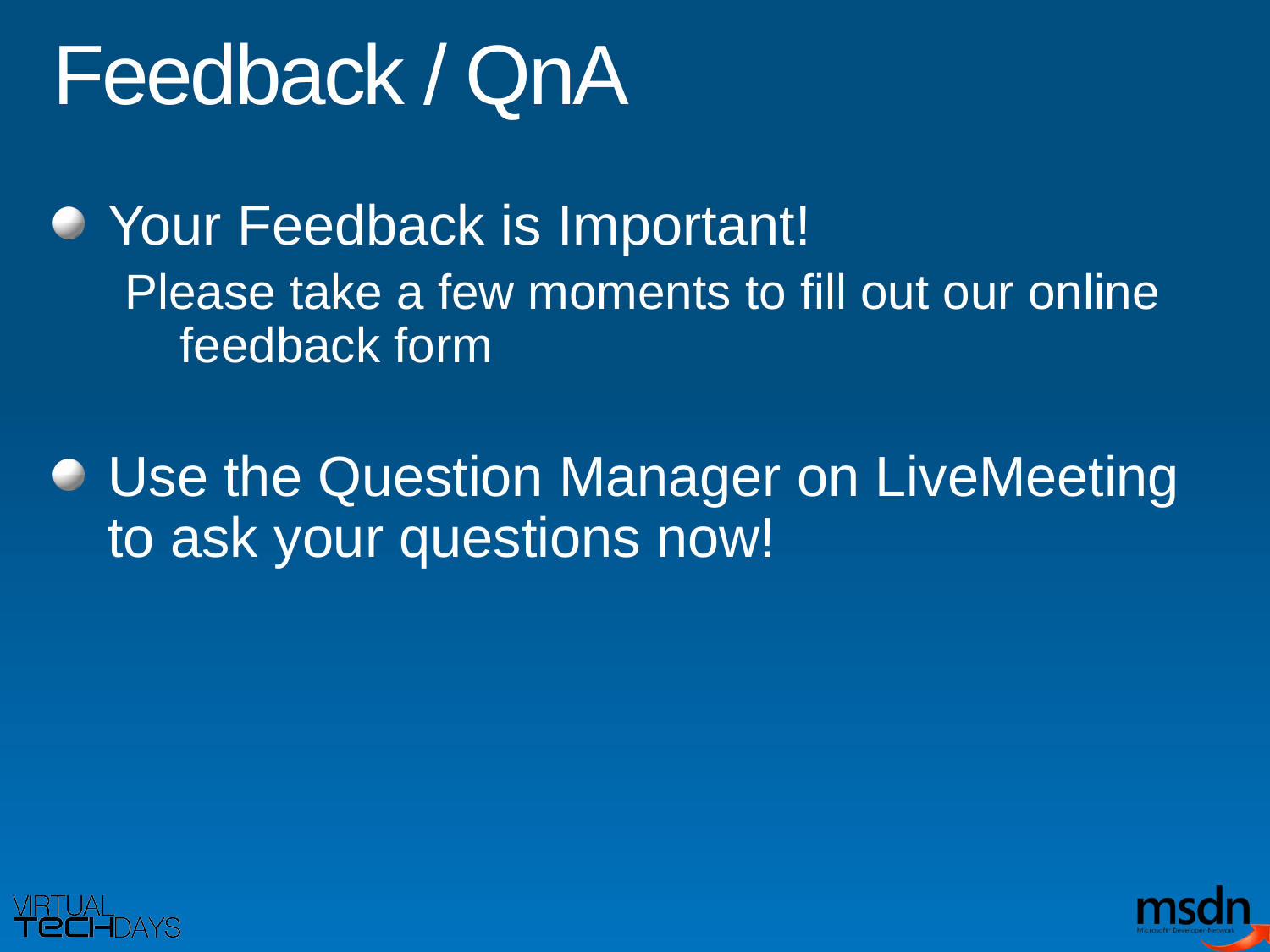

# Feedback / QnA
Your Feedback is Important!
Please take a few moments to fill out our online feedback form

Use the Question Manager on LiveMeeting to ask your questions now!